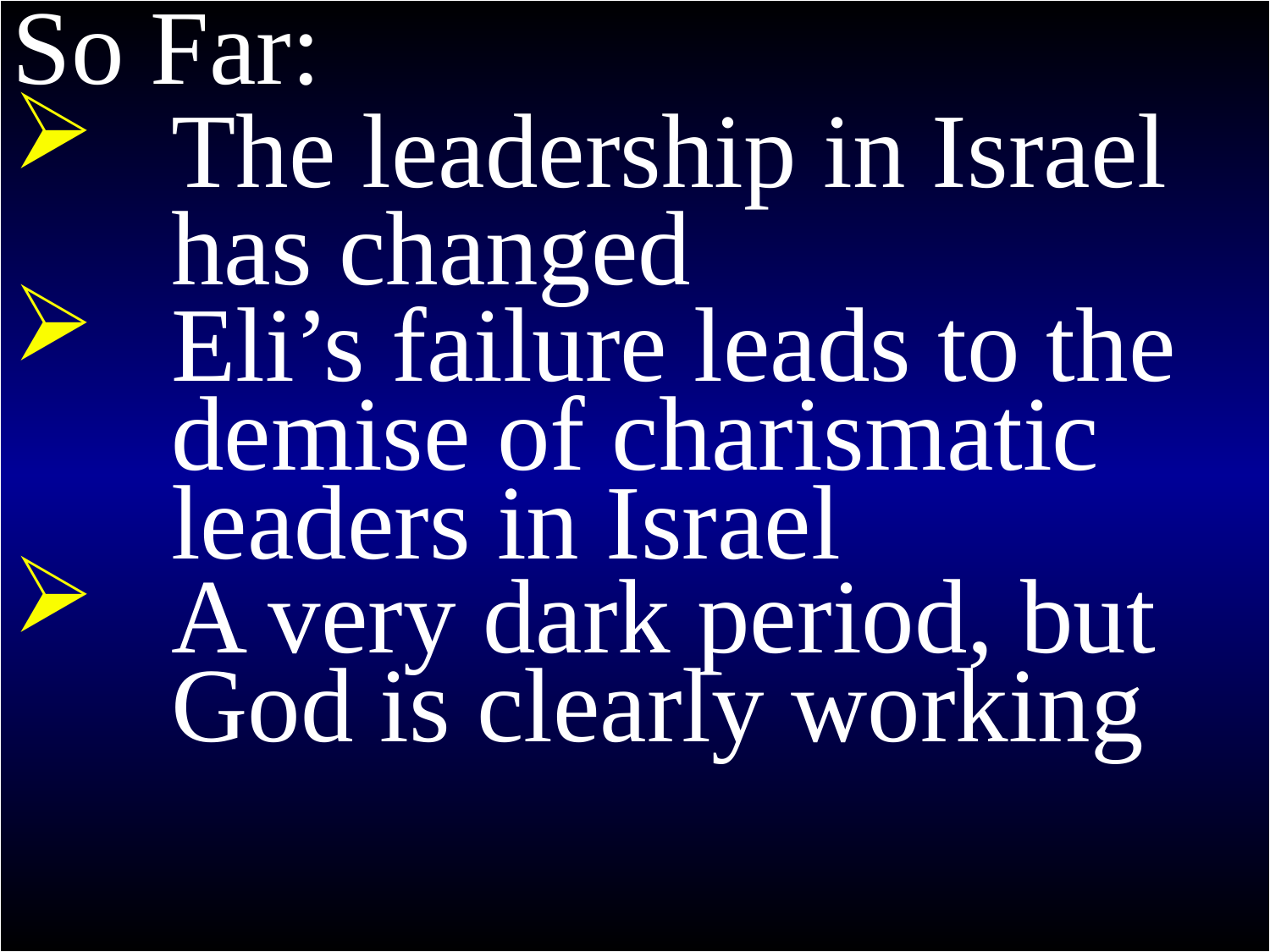

# Colossians 2
So Far:
The leadership in Israel has changed
Eli’s failure leads to the demise of charismatic leaders in Israel
A very dark period, but God is clearly working
23 Such regulations indeed have an appearance of wisdom, with their self-imposed worship, their false humility and their harsh treatment of the body, but they lack any value in restraining sensual indulgence.